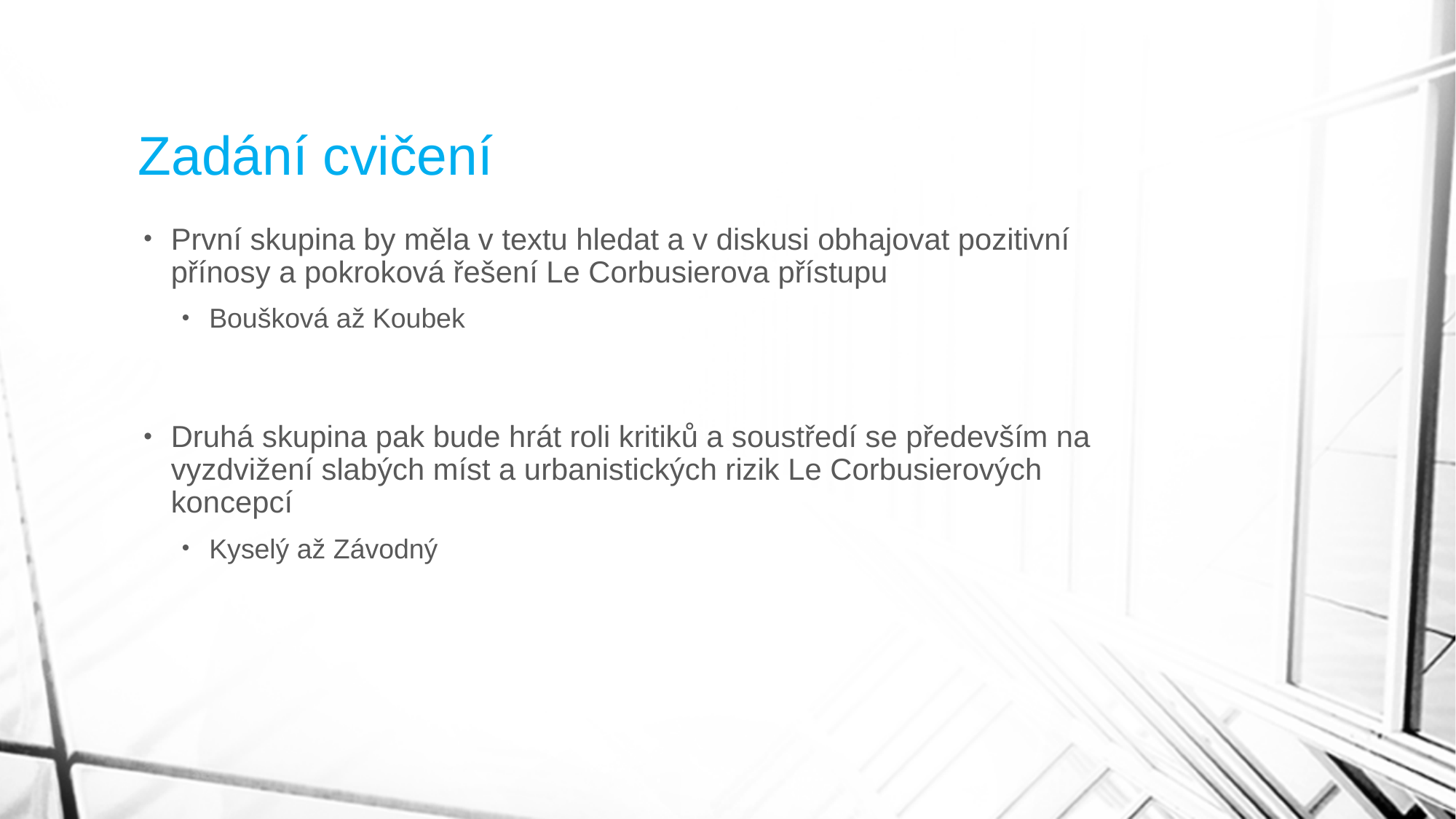

# Zadání cvičení
První skupina by měla v textu hledat a v diskusi obhajovat pozitivní přínosy a pokroková řešení Le Corbusierova přístupu
Boušková až Koubek

Druhá skupina pak bude hrát roli kritiků a soustředí se především na vyzdvižení slabých míst a urbanistických rizik Le Corbusierových koncepcí
Kyselý až Závodný